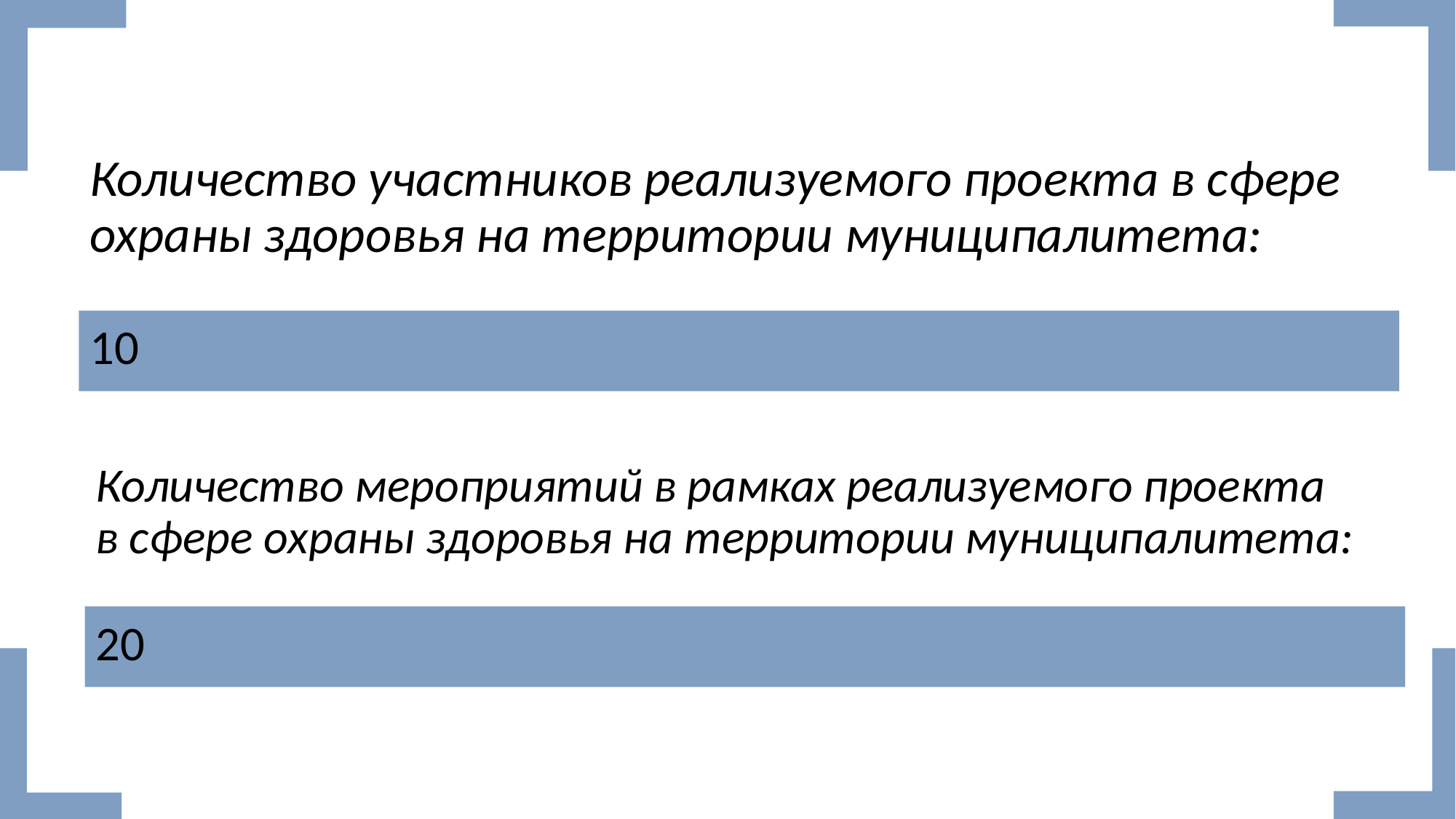

# Количество участников реализуемого проекта в сфере охраны здоровья на территории муниципалитета:
10
Количество мероприятий в рамках реализуемого проекта в сфере охраны здоровья на территории муниципалитета:
20